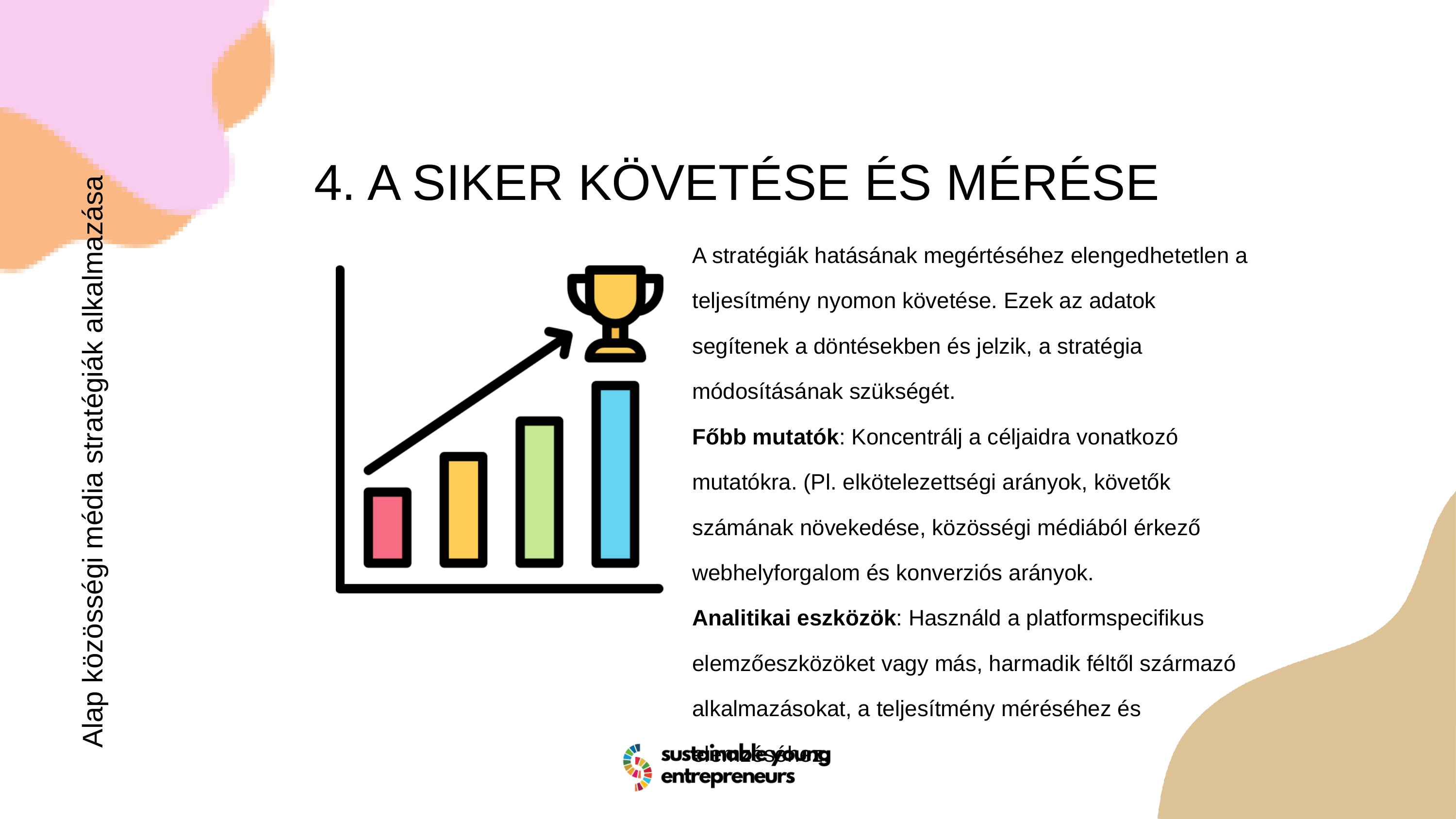

4. A SIKER KÖVETÉSE ÉS MÉRÉSE
A stratégiák hatásának megértéséhez elengedhetetlen a teljesítmény nyomon követése. Ezek az adatok segítenek a döntésekben és jelzik, a stratégia módosításának szükségét.
Főbb mutatók: Koncentrálj a céljaidra vonatkozó mutatókra. (Pl. elkötelezettségi arányok, követők számának növekedése, közösségi médiából érkező webhelyforgalom és konverziós arányok.
Analitikai eszközök: Használd a platformspecifikus elemzőeszközöket vagy más, harmadik féltől származó alkalmazásokat, a teljesítmény méréséhez és elemzéséhez.

Alap közösségi média stratégiák alkalmazása